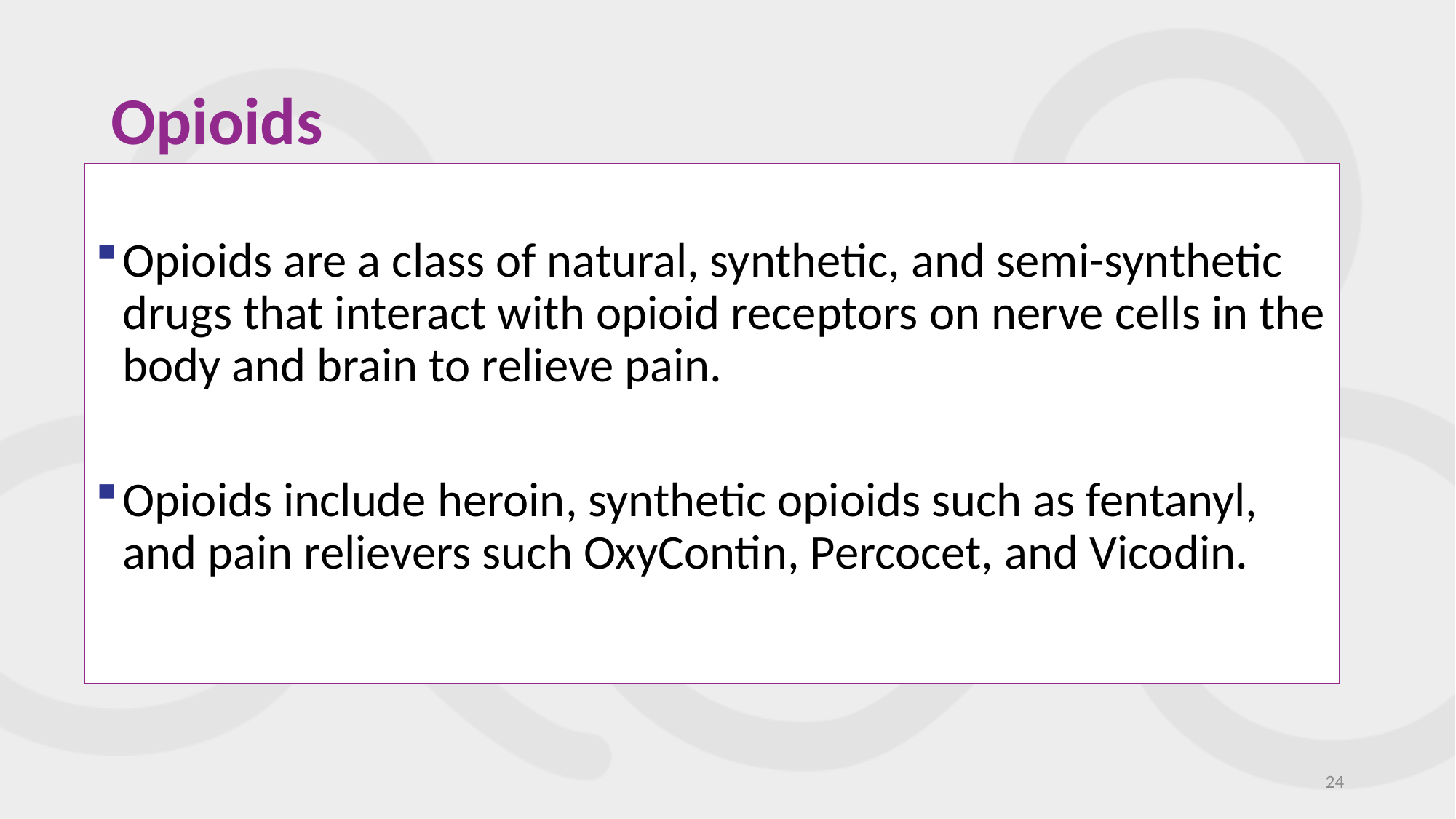

# Opioids

Opioids are a class of natural, synthetic, and semi-synthetic drugs that interact with opioid receptors on nerve cells in the body and brain to relieve pain.

Opioids include heroin, synthetic opioids such as fentanyl, and pain relievers such OxyContin, Percocet, and Vicodin.

24